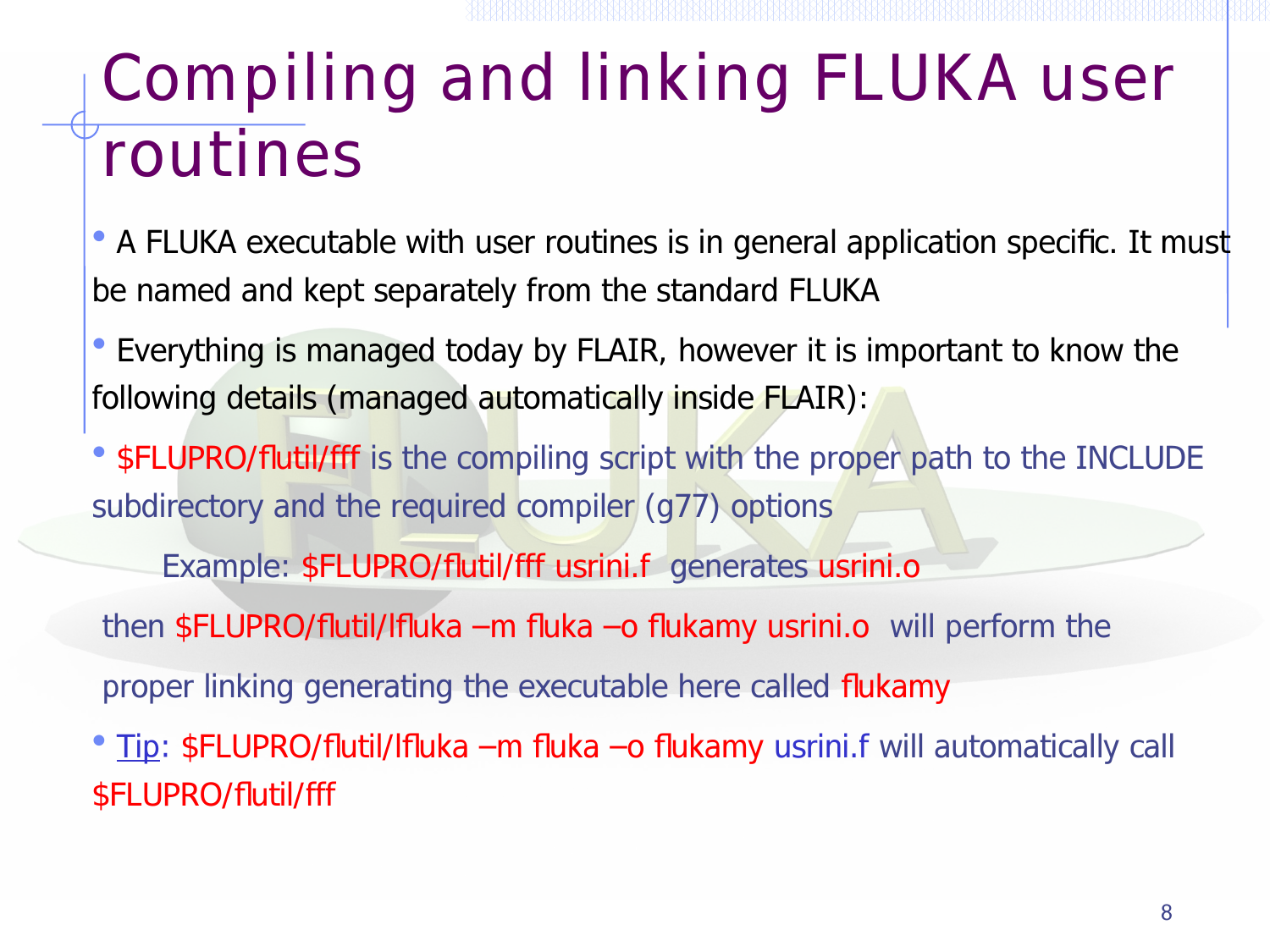

# Compiling and linking FLUKA user routines
 A FLUKA executable with user routines is in general application specific. It must be named and kept separately from the standard FLUKA
 Everything is managed today by FLAIR, however it is important to know the following details (managed automatically inside FLAIR):
 $FLUPRO/flutil/fff is the compiling script with the proper path to the INCLUDE subdirectory and the required compiler (g77) options
       Example: $FLUPRO/flutil/fff usrini.f  generates usrini.o
 then $FLUPRO/flutil/lfluka –m fluka –o flukamy usrini.o  will perform the
 proper linking generating the executable here called flukamy
 Tip: $FLUPRO/flutil/lfluka –m fluka –o flukamy usrini.f will automatically call $FLUPRO/flutil/fff
8